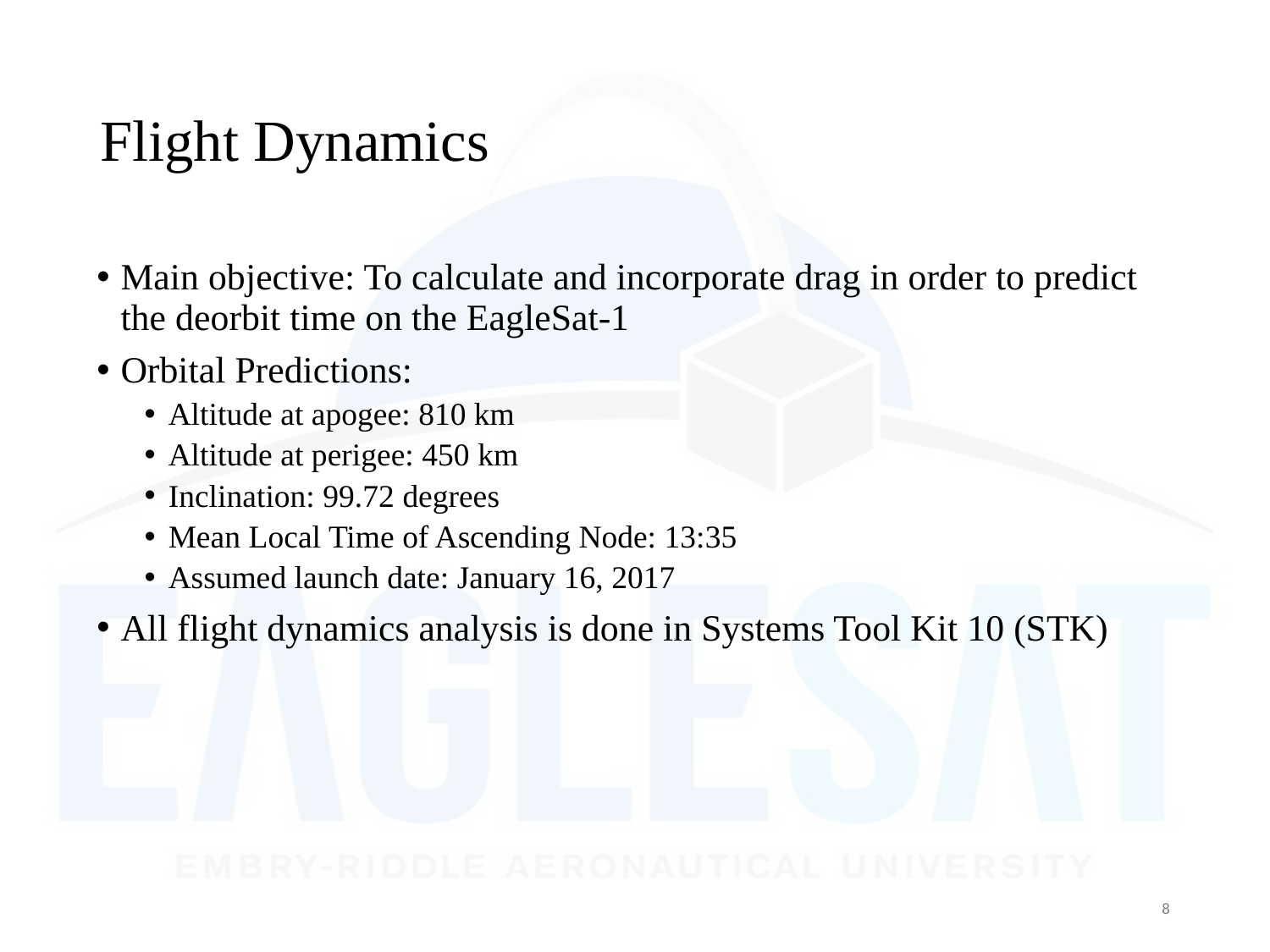

# Flight Dynamics
Main objective: To calculate and incorporate drag in order to predict the deorbit time on the EagleSat-1
Orbital Predictions:
Altitude at apogee: 810 km
Altitude at perigee: 450 km
Inclination: 99.72 degrees
Mean Local Time of Ascending Node: 13:35
Assumed launch date: January 16, 2017
All flight dynamics analysis is done in Systems Tool Kit 10 (STK)
8